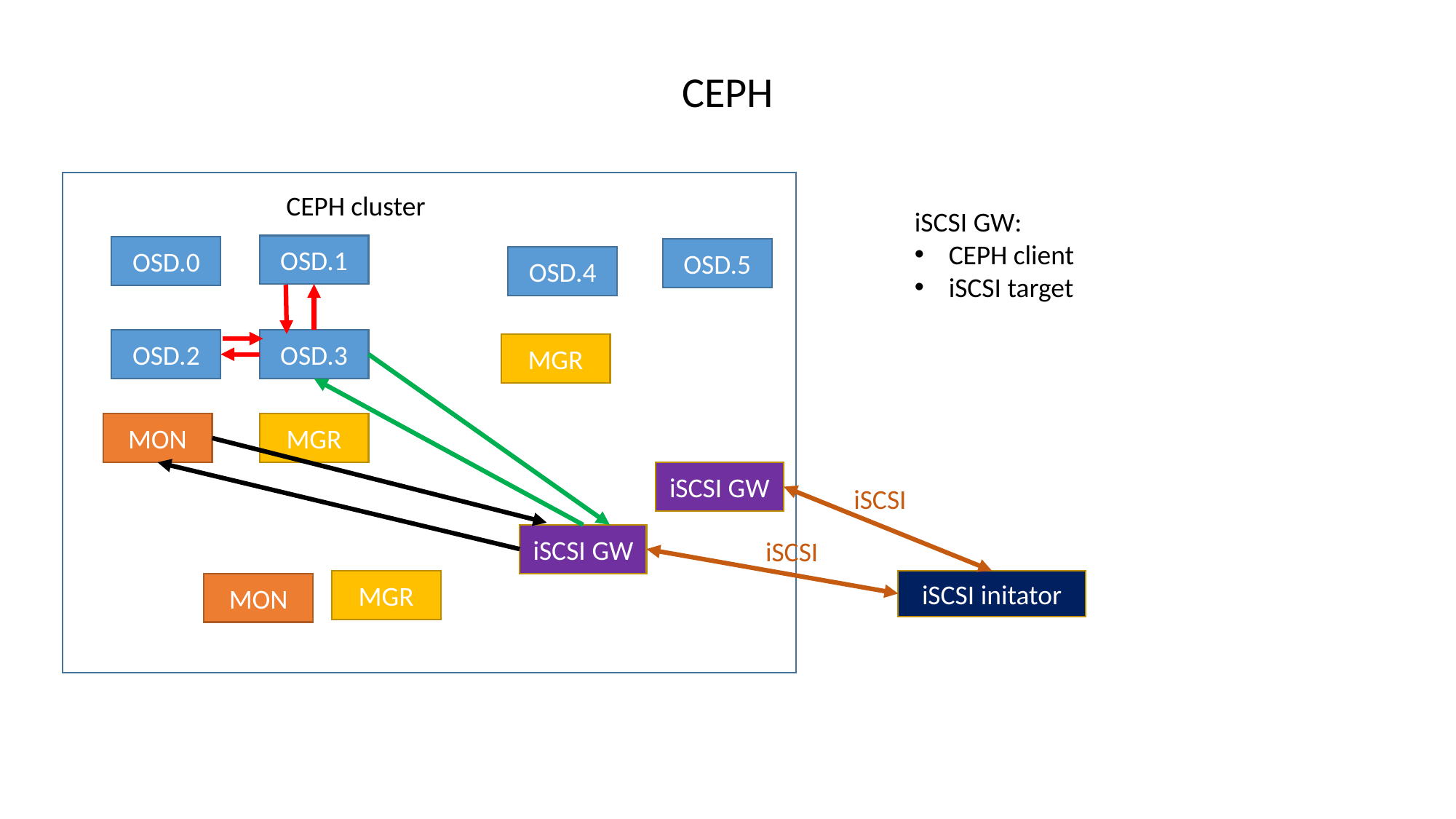

CEPH

CEPH cluster
iSCSI GW:
CEPH client
iSCSI target
OSD.1
OSD.0
OSD.5
OSD.4
OSD.3
OSD.2
MGR
MGR
MON
iSCSI GW
iSCSI
iSCSI GW
iSCSI
MGR
iSCSI initator
MON